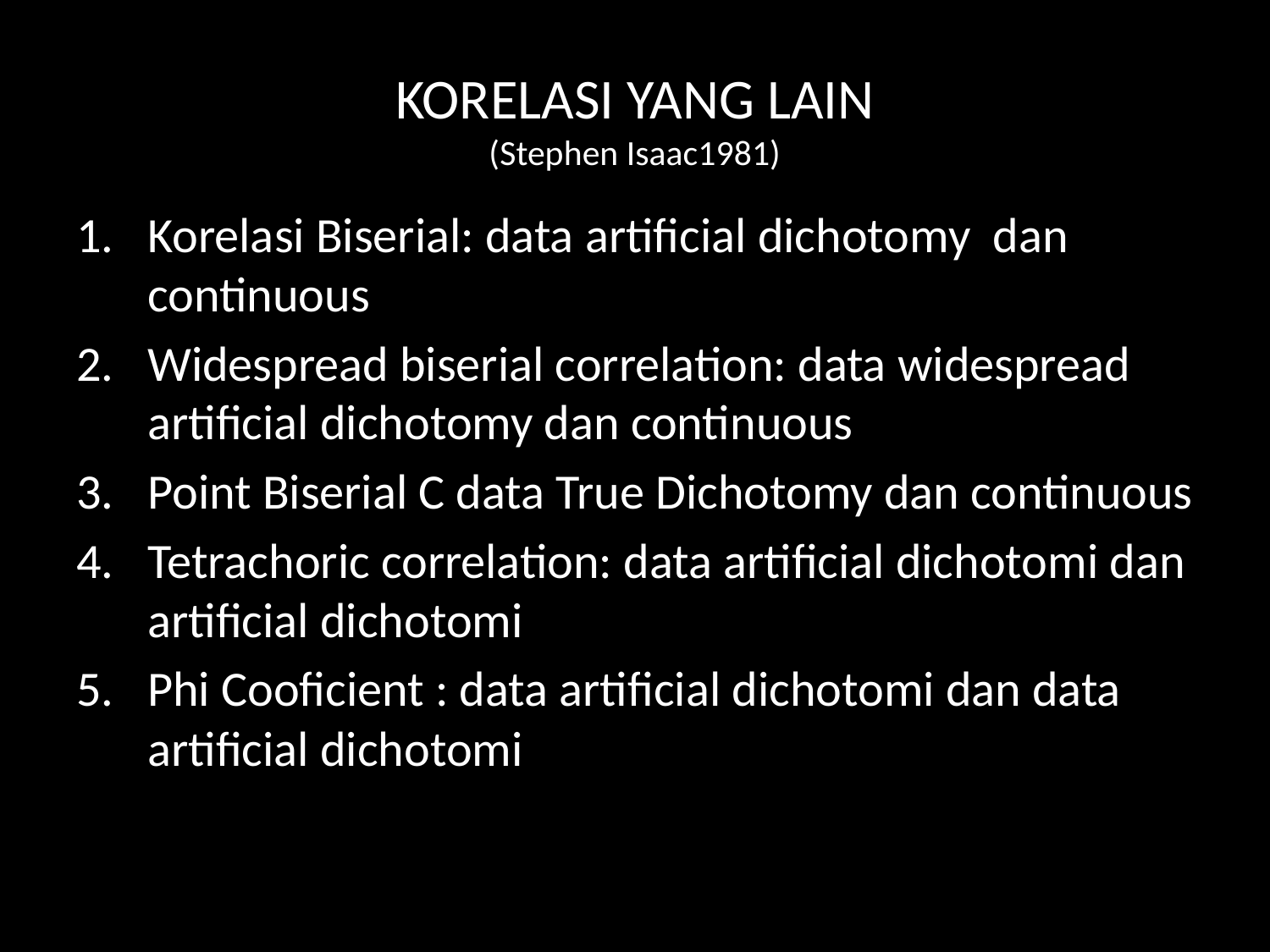

# KORELASI YANG LAIN (Stephen Isaac1981)
Korelasi Biserial: data artificial dichotomy  dan continuous
Widespread biserial correlation: data widespread artificial dichotomy dan continuous
Point Biserial C data True Dichotomy dan continuous
Tetrachoric correlation: data artificial dichotomi dan artificial dichotomi
Phi Cooficient : data artificial dichotomi dan data artificial dichotomi